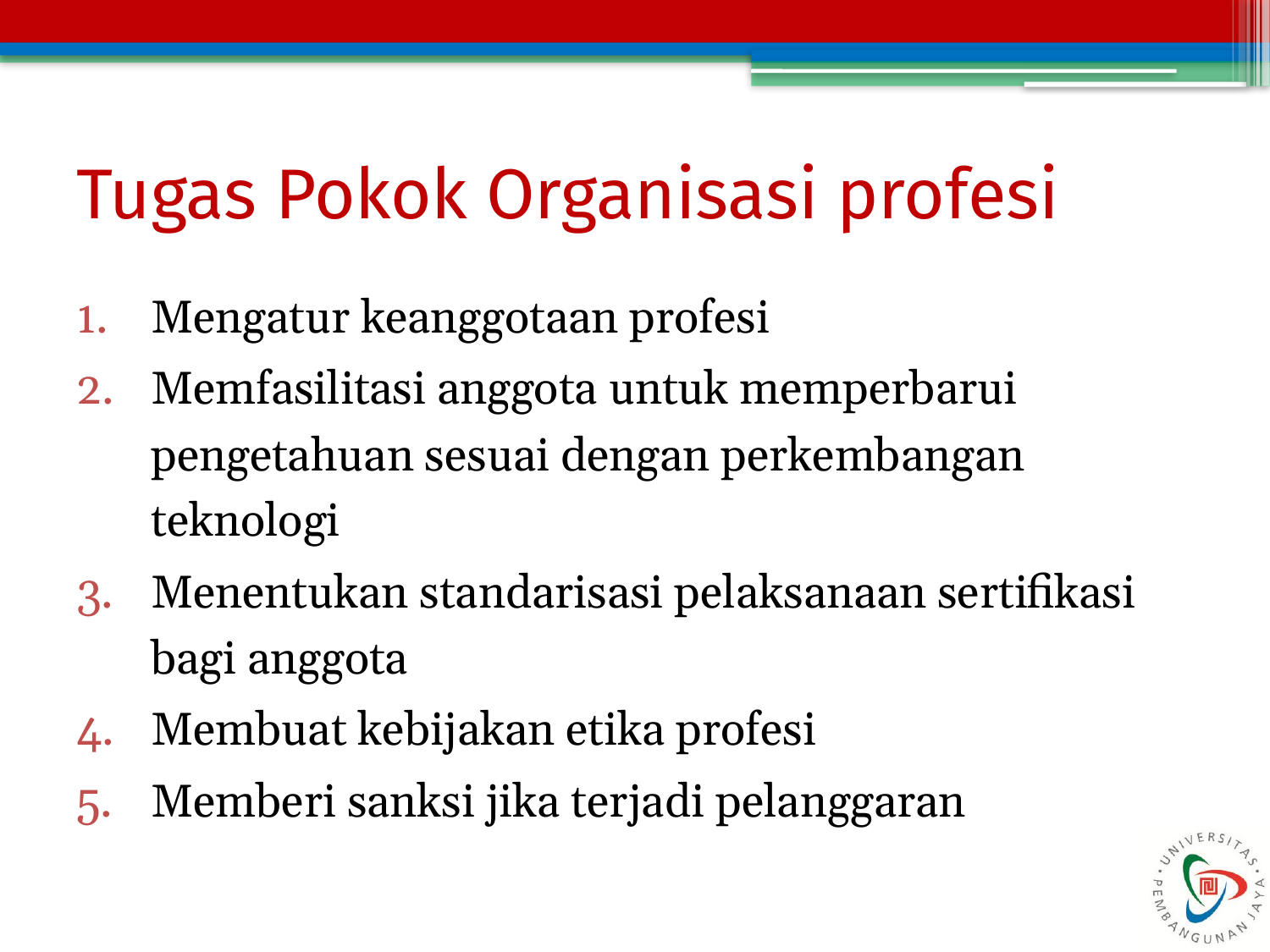

# Tugas Pokok Organisasi profesi
Mengatur keanggotaan profesi
Memfasilitasi anggota untuk memperbarui pengetahuan sesuai dengan perkembangan teknologi
Menentukan standarisasi pelaksanaan sertifikasi bagi anggota
Membuat kebijakan etika profesi
Memberi sanksi jika terjadi pelanggaran